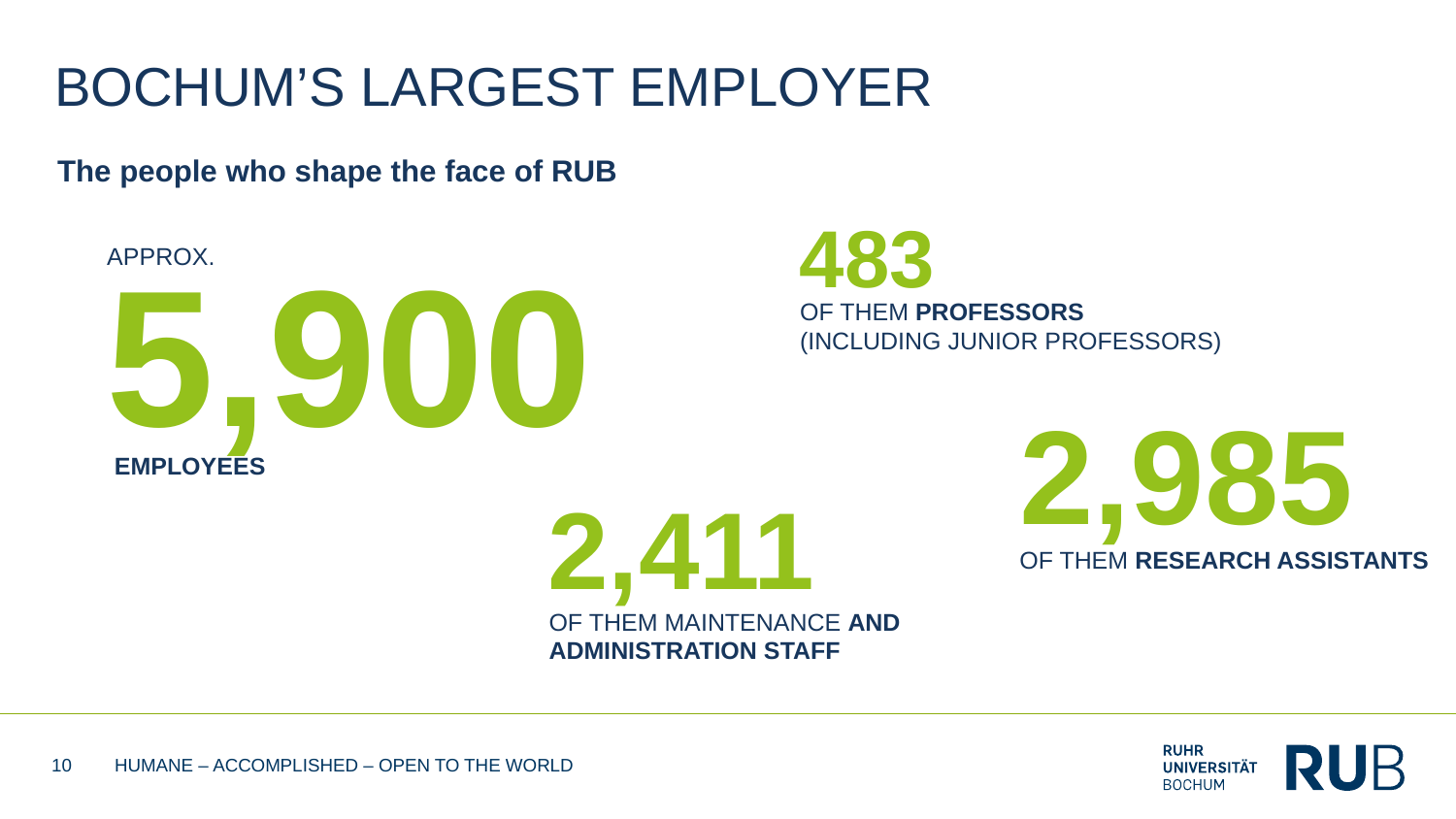

BOCHUM’S LARGEST EMPLOYER

The people who shape the face of RUB
483
5,900
APPROX.
OF THEM PROFESSORS
(INCLUDING JUNIOR PROFESSORS)
2,985
EMPLOYEES
 2,411
OF THEM RESEARCH ASSISTANTS
OF THEM MAINTENANCE AND
ADMINISTRATION STAFF
10
HUMANE – ACCOMPLISHED – OPEN TO THE WORLD